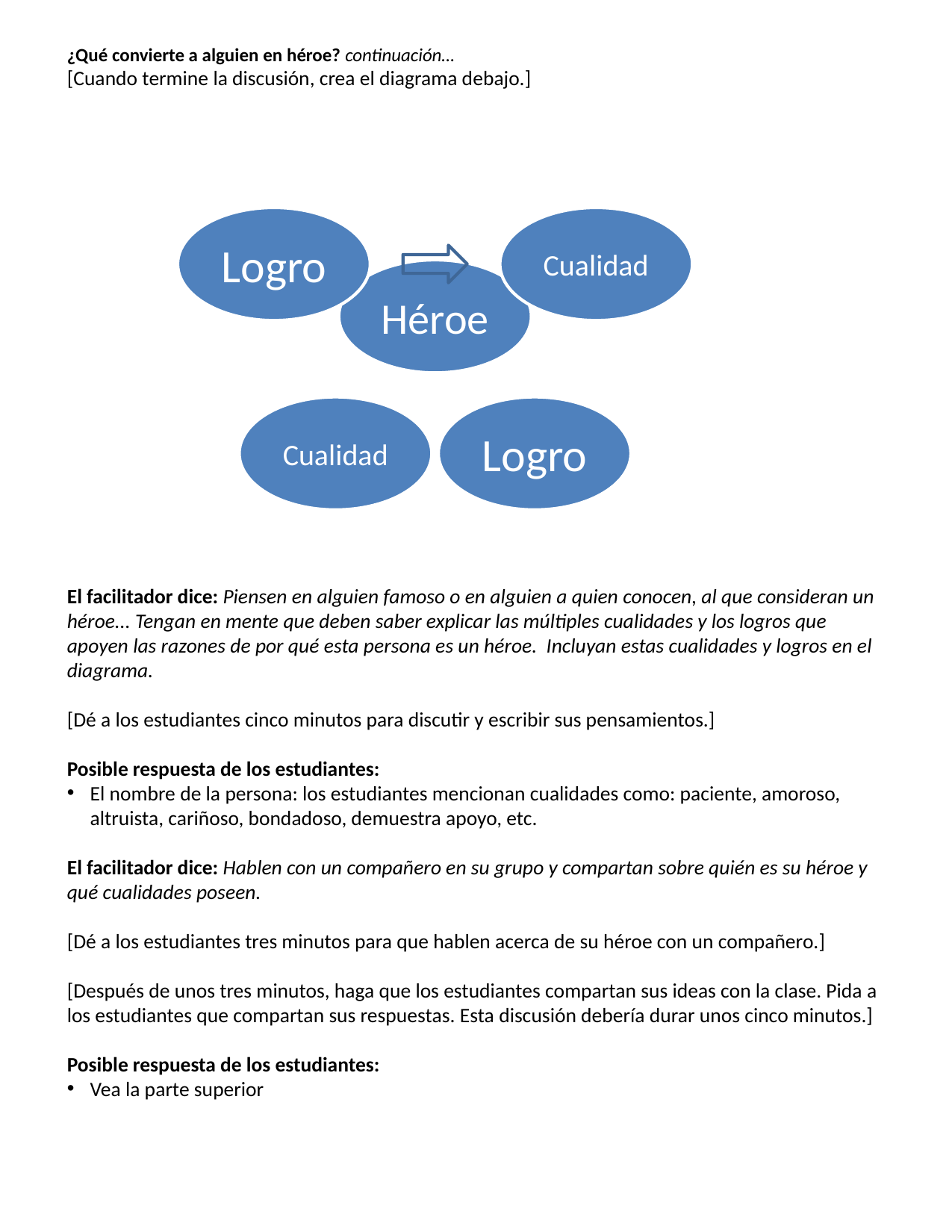

¿Qué convierte a alguien en héroe? continuación…
[Cuando termine la discusión, crea el diagrama debajo.]

El facilitador dice: Piensen en alguien famoso o en alguien a quien conocen, al que consideran un héroe... Tengan en mente que deben saber explicar las múltiples cualidades y los logros que apoyen las razones de por qué esta persona es un héroe.  Incluyan estas cualidades y logros en el diagrama.

[Dé a los estudiantes cinco minutos para discutir y escribir sus pensamientos.]

Posible respuesta de los estudiantes:
El nombre de la persona: los estudiantes mencionan cualidades como: paciente, amoroso, altruista, cariñoso, bondadoso, demuestra apoyo, etc.

El facilitador dice: Hablen con un compañero en su grupo y compartan sobre quién es su héroe y qué cualidades poseen.

[Dé a los estudiantes tres minutos para que hablen acerca de su héroe con un compañero.]

[Después de unos tres minutos, haga que los estudiantes compartan sus ideas con la clase. Pida a los estudiantes que compartan sus respuestas. Esta discusión debería durar unos cinco minutos.]

Posible respuesta de los estudiantes:
Vea la parte superior

Héroe
Cualidad
Cualidad
Logro
Logro